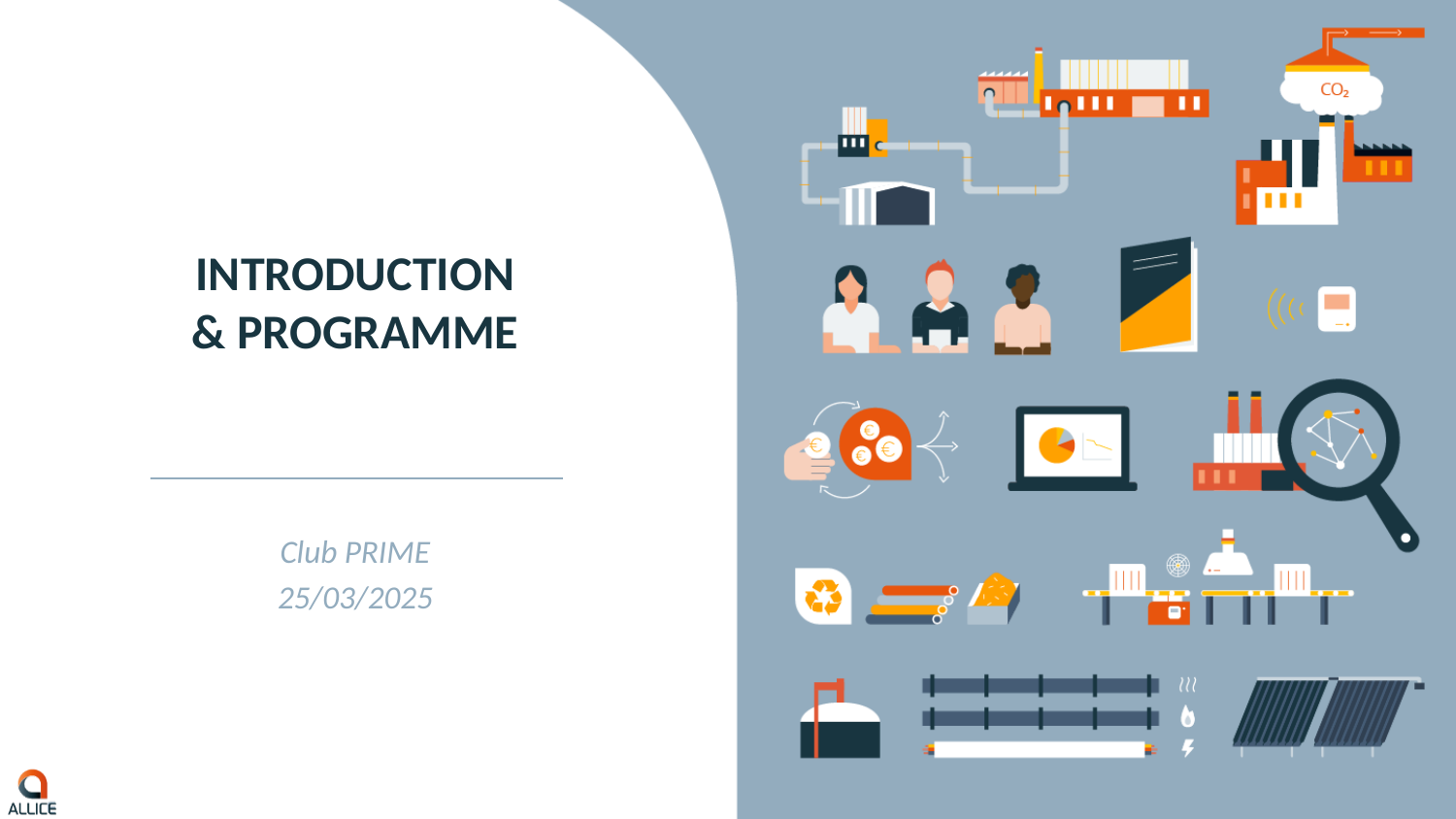

# INTRODUCTION & PROGRAMME
Club PRIME
25/03/2025